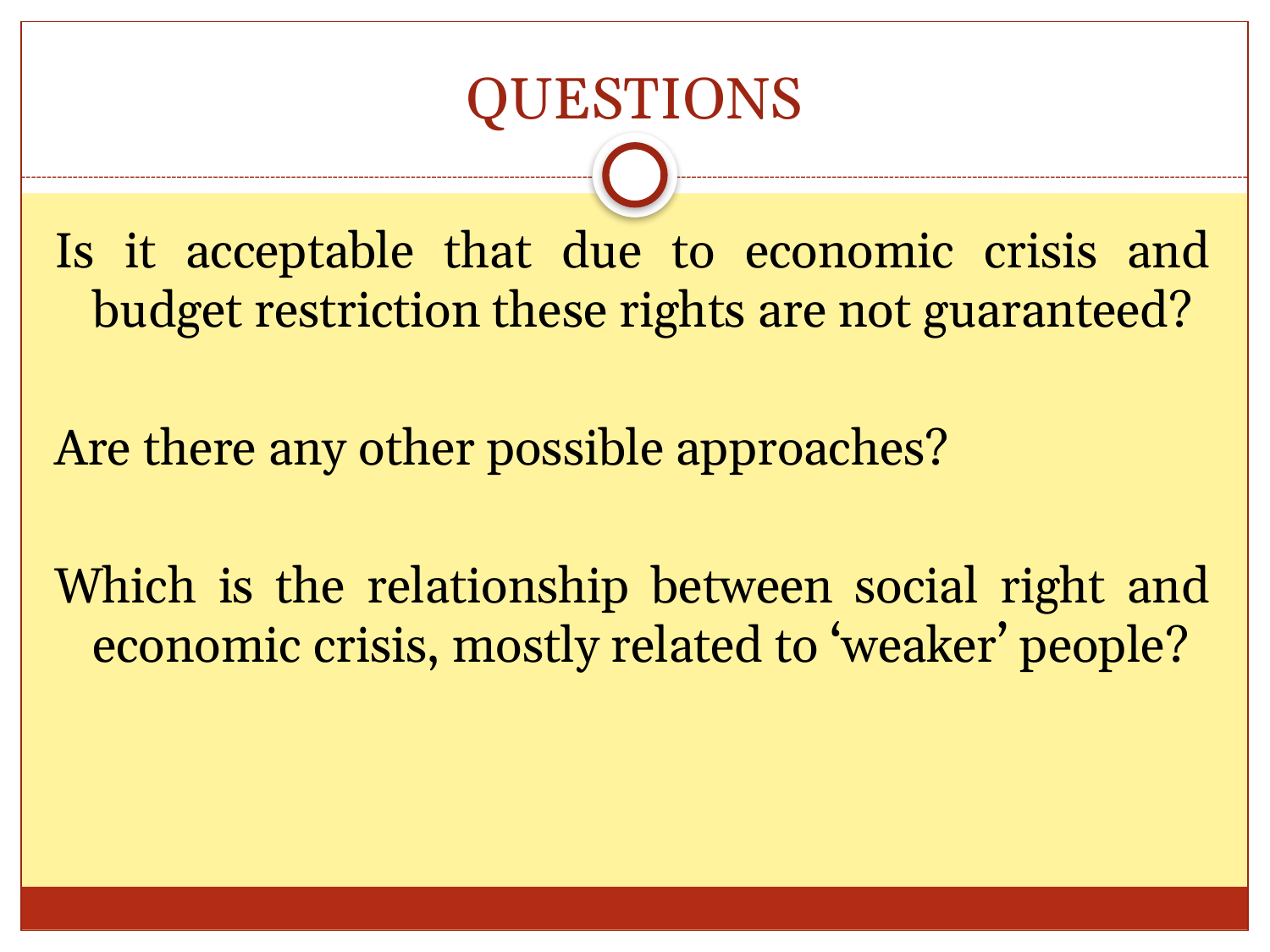

# QUESTIONS
Is it acceptable that due to economic crisis and budget restriction these rights are not guaranteed?

Are there any other possible approaches?

Which is the relationship between social right and economic crisis, mostly related to ‘weaker’ people?